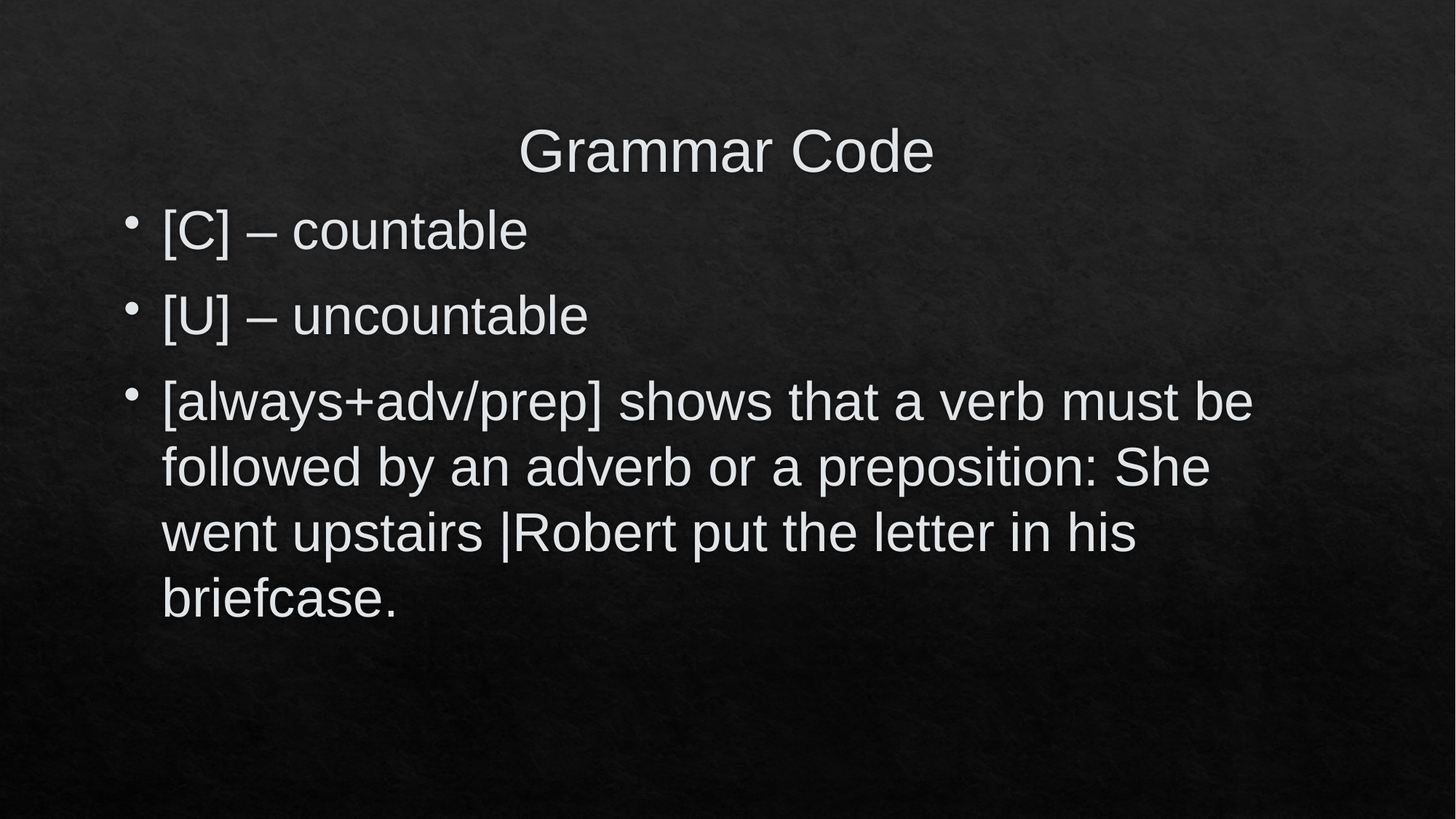

# Grammar Code
[C] – countable
[U] – uncountable
[always+adv/prep] shows that a verb must be followed by an adverb or a preposition: She went upstairs |Robert put the letter in his briefcase.